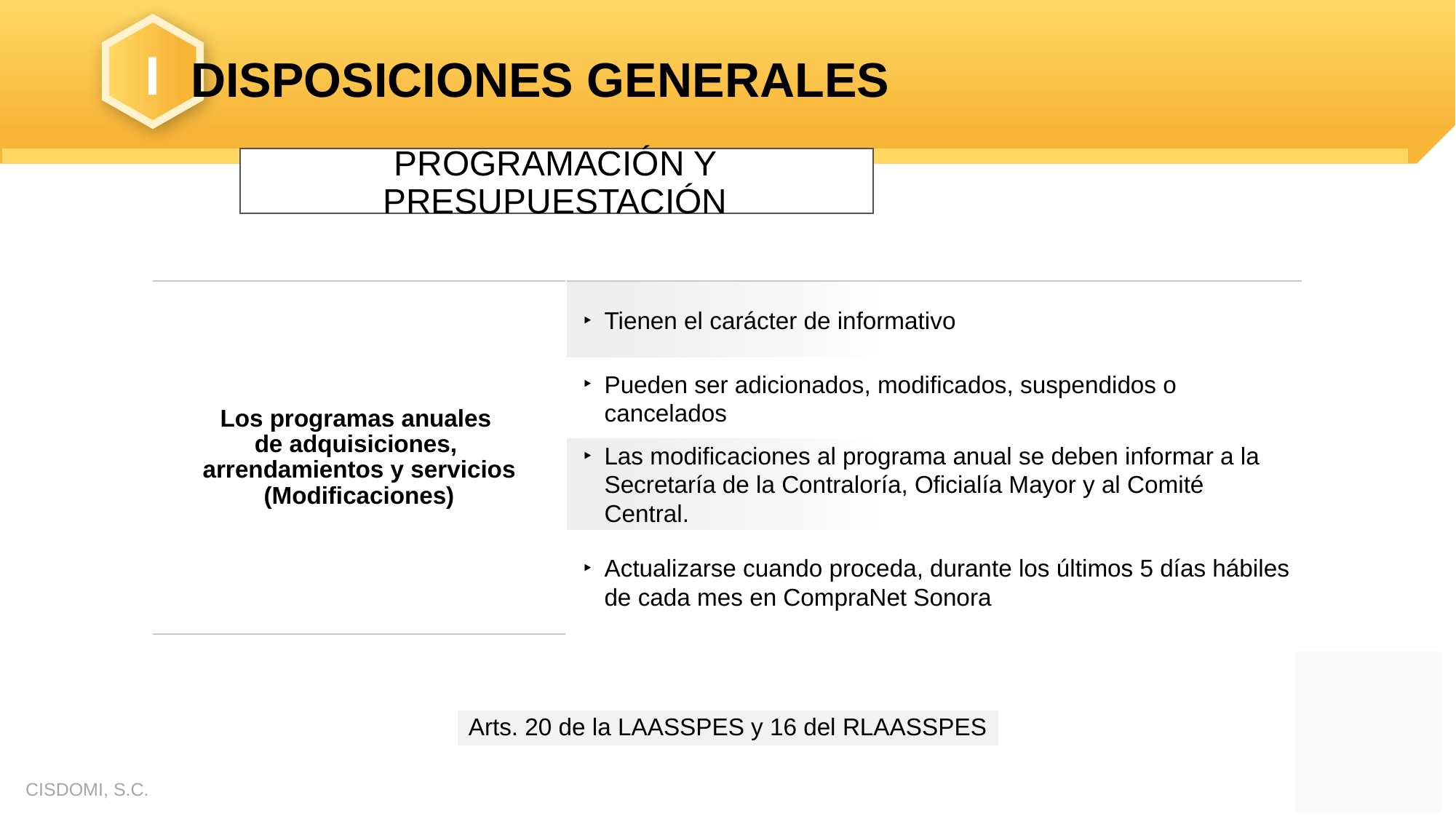

PROGRAMACIÓN Y PRESUPUESTACIÓN
| Los programas anuales de adquisiciones, arrendamientos y servicios (Modificaciones) | Tienen el carácter de informativo |
| --- | --- |
|  | Pueden ser adicionados, modificados, suspendidos o cancelados |
|  | Las modificaciones al programa anual se deben informar a la Secretaría de la Contraloría, Oficialía Mayor y al Comité Central. |
|  | Actualizarse cuando proceda, durante los últimos 5 días hábiles de cada mes en CompraNet Sonora |

Arts. 20 de la LAASSPES y 16 del RLAASSPES